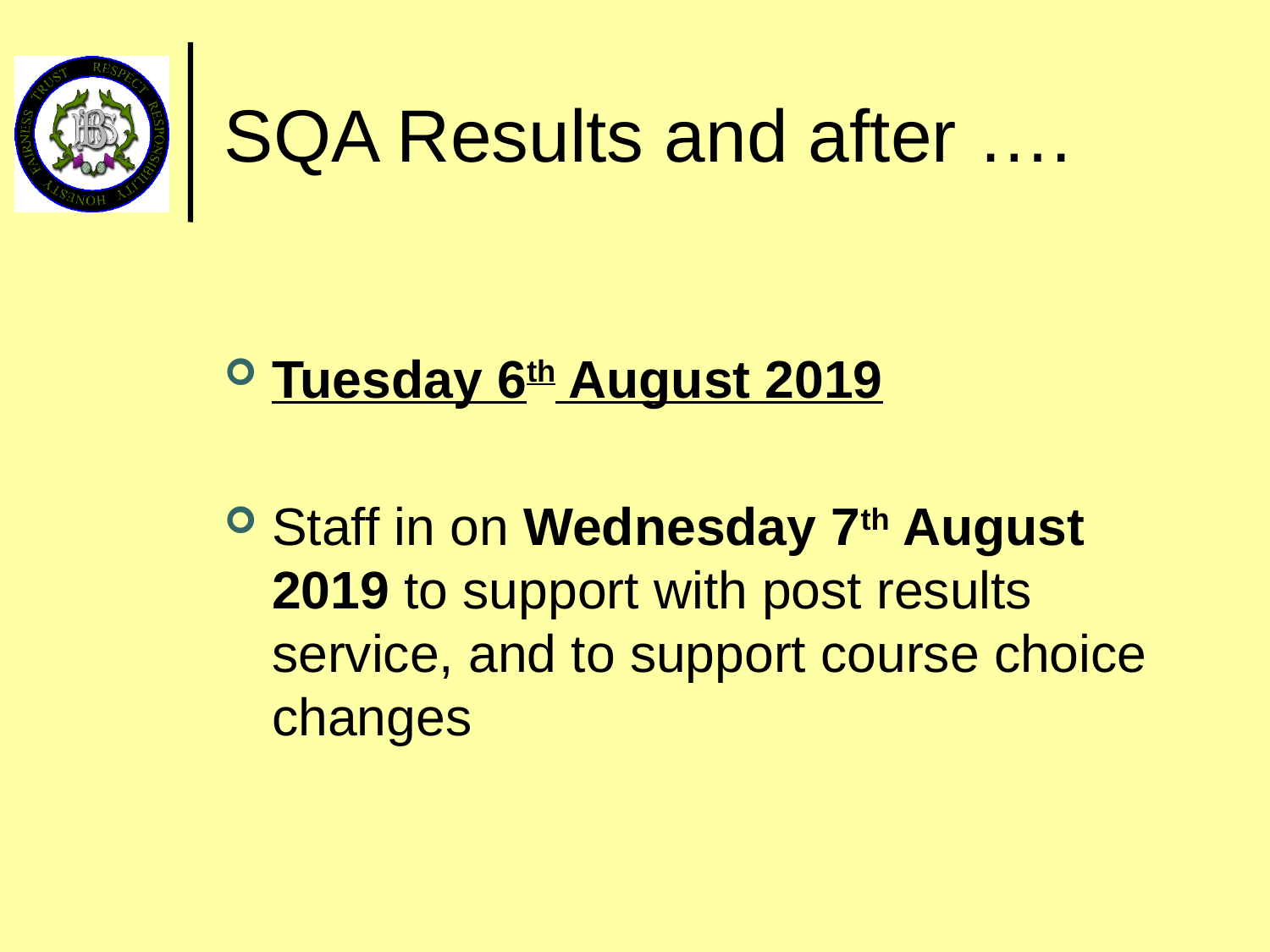

# SQA Results and after ….

Tuesday 6th August 2019

Staff in on Wednesday 7th August 2019 to support with post results service, and to support course choice changes